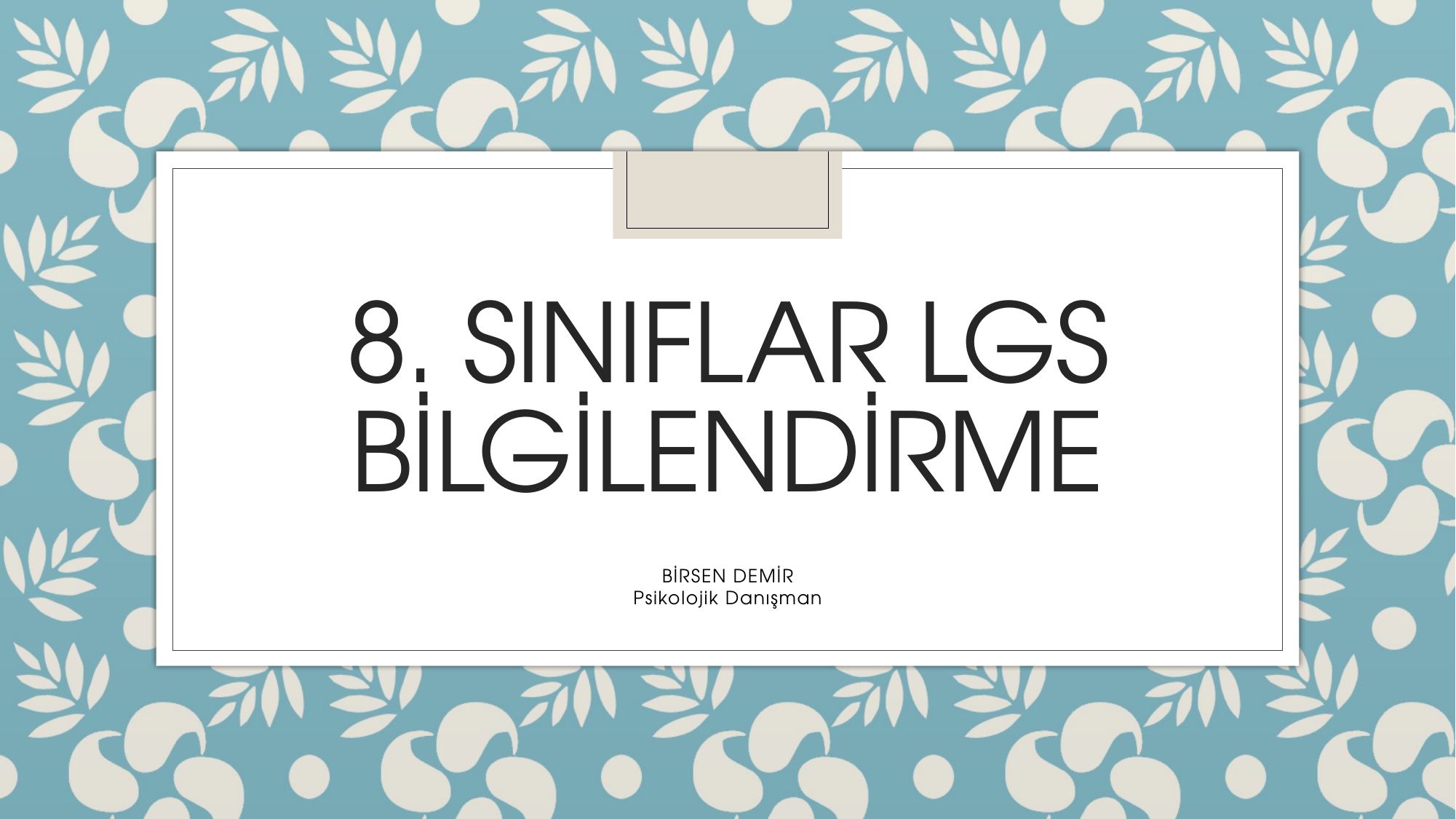

# 8. Sınıflar lgs bilgilendirme
BİRSEN DEMİR
Psikolojik Danışman